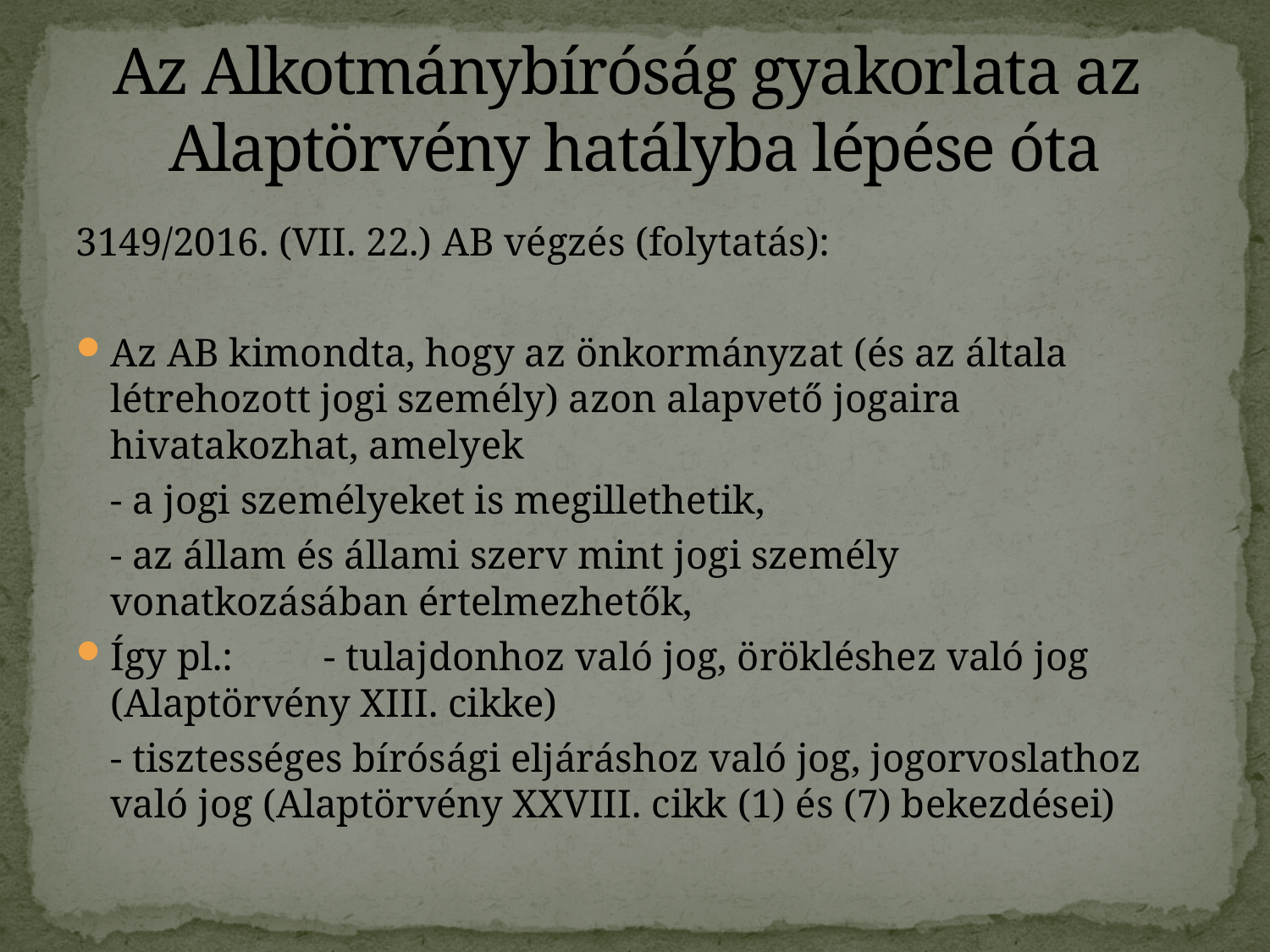

# Az Alkotmánybíróság gyakorlata az Alaptörvény hatályba lépése óta
3149/2016. (VII. 22.) AB végzés (folytatás):

Az AB kimondta, hogy az önkormányzat (és az általa létrehozott jogi személy) azon alapvető jogaira hivatakozhat, amelyek
	- a jogi személyeket is megillethetik,
	- az állam és állami szerv mint jogi személy vonatkozásában értelmezhetők,
Így pl.: 	- tulajdonhoz való jog, örökléshez való jog (Alaptörvény XIII. cikke)
			- tisztességes bírósági eljáráshoz való jog, jogorvoslathoz való jog (Alaptörvény XXVIII. cikk (1) és (7) bekezdései)